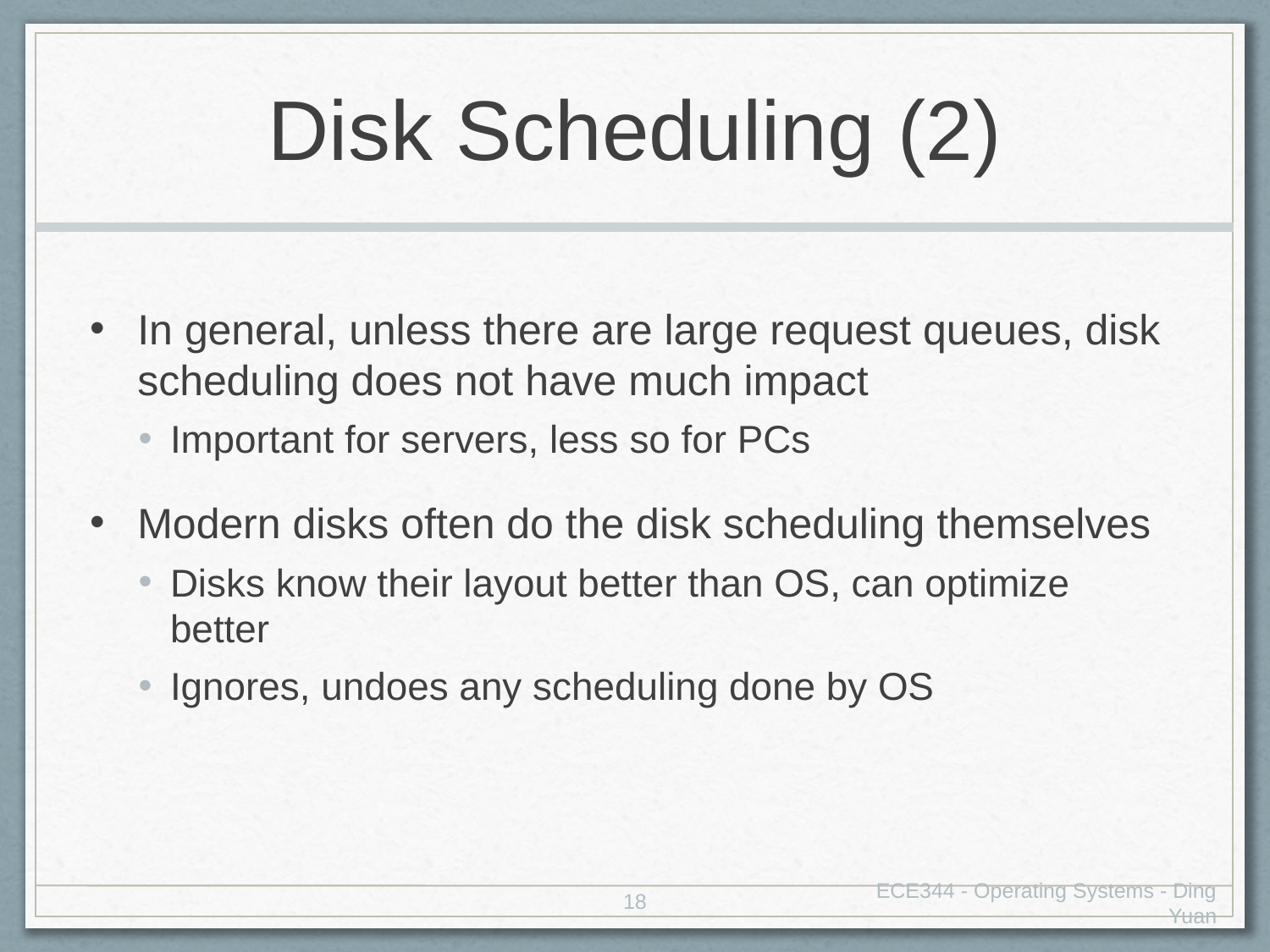

# Disk Scheduling (2)
In general, unless there are large request queues, disk scheduling does not have much impact
Important for servers, less so for PCs
Modern disks often do the disk scheduling themselves
Disks know their layout better than OS, can optimize better
Ignores, undoes any scheduling done by OS

18
ECE344 - Operating Systems - Ding Yuan